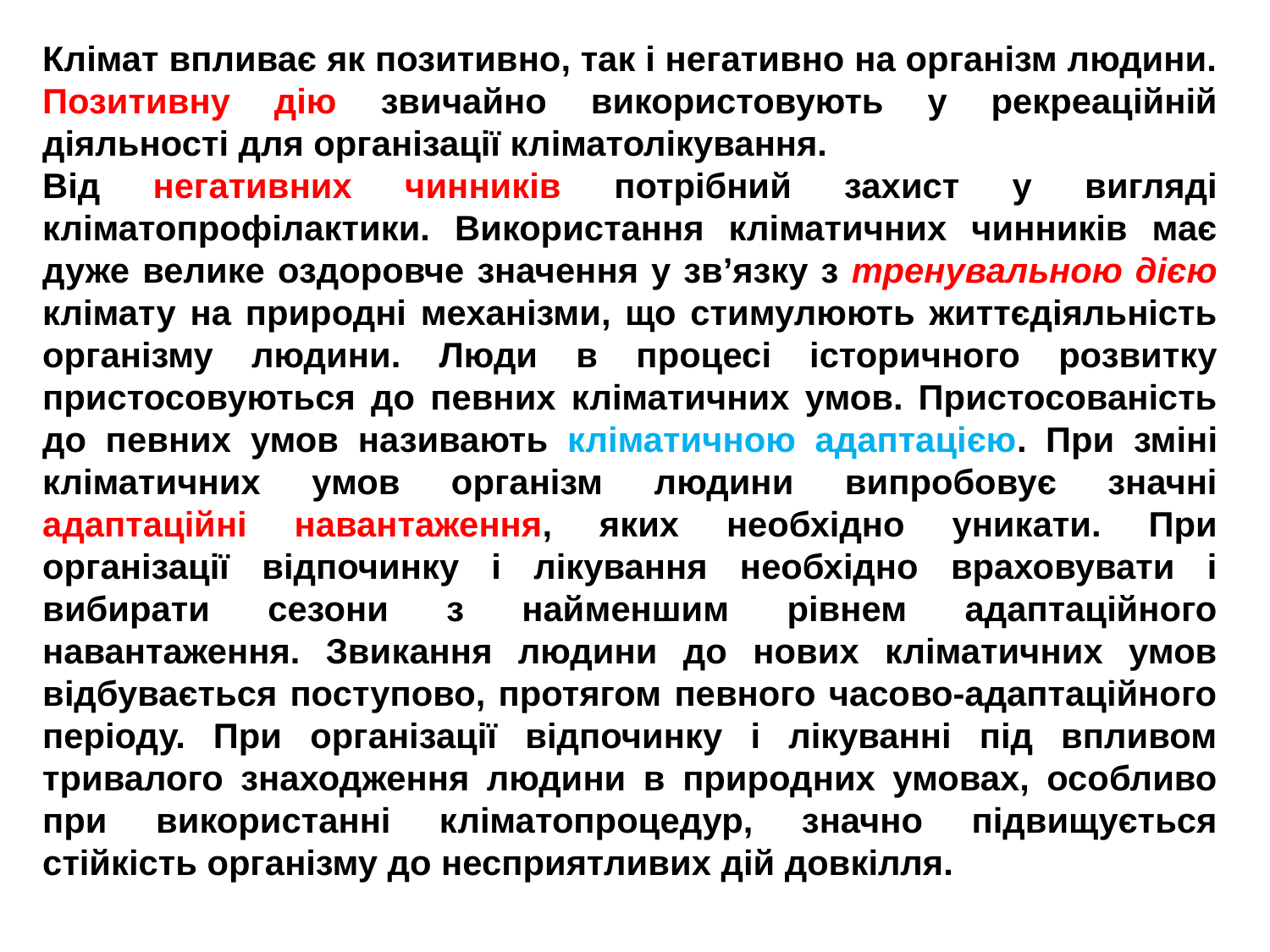

Клімат впливає як позитивно, так і негативно на організм людини.
Позитивну дію звичайно використовують у рекреаційній діяльності для організації кліматолікування.
Від негативних чинників потрібний захист у вигляді кліматопрофілактики. Використання кліматичних чинників має дуже велике оздоровче значення у зв’язку з тренувальною дією клімату на природні механізми, що стимулюють життєдіяльність організму людини. Люди в процесі історичного розвитку пристосовуються до певних кліматичних умов. Пристосованість до певних умов називають кліматичною адаптацією. При зміні кліматичних умов організм людини випробовує значні адаптаційні навантаження, яких необхідно уникати. При організації відпочинку і лікування необхідно враховувати і вибирати сезони з найменшим рівнем адаптаційного навантаження. Звикання людини до нових кліматичних умов відбувається поступово, протягом певного часово-адаптаційного періоду. При організації відпочинку і лікуванні під впливом тривалого знаходження людини в природних умовах, особливо при використанні кліматопроцедур, значно підвищується стійкість організму до несприятливих дій довкілля.